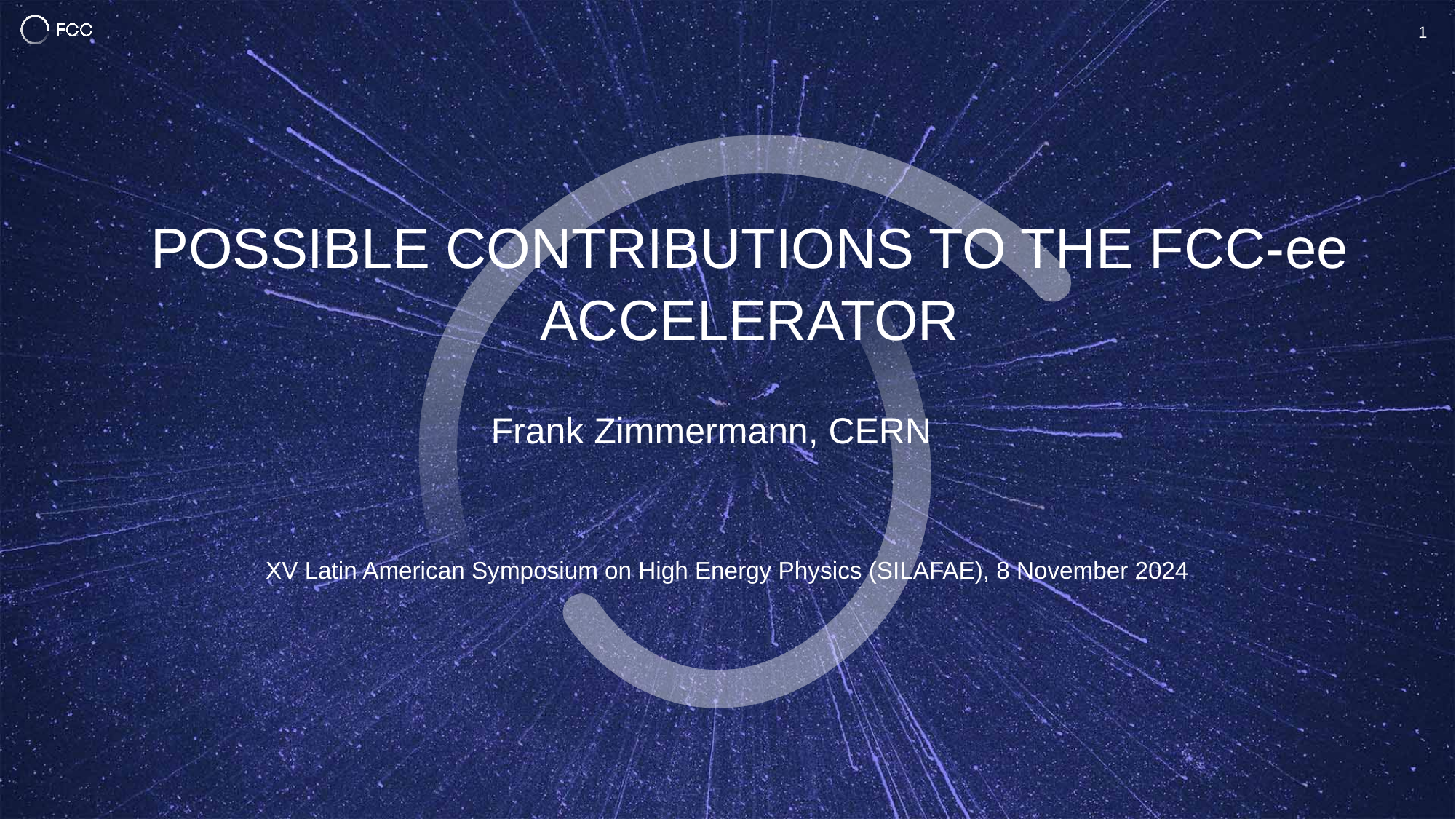

1
Possible contribUtions to the FCC-ee accelerator
Frank Zimmermann, CERN
XV Latin American Symposium on High Energy Physics (SILAFAE), 8 November 2024